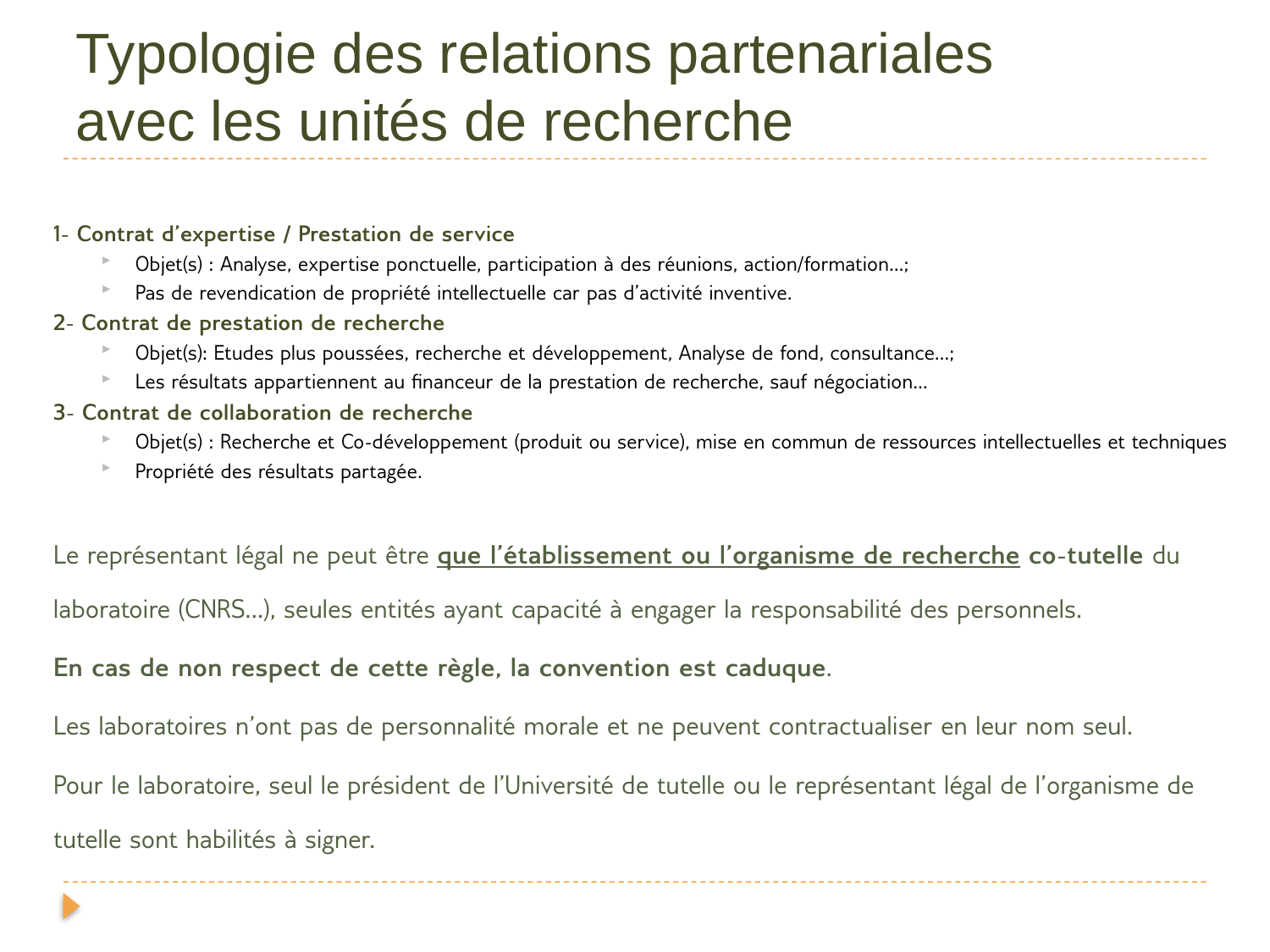

# Typologie des relations partenariales avec les unités de recherche

1- Contrat d’expertise / Prestation de service
Objet(s) : Analyse, expertise ponctuelle, participation à des réunions, action/formation…;
Pas de revendication de propriété intellectuelle car pas d’activité inventive.
2- Contrat de prestation de recherche
Objet(s): Etudes plus poussées, recherche et développement, Analyse de fond, consultance…;
Les résultats appartiennent au financeur de la prestation de recherche, sauf négociation…
3- Contrat de collaboration de recherche
Objet(s) : Recherche et Co-développement (produit ou service), mise en commun de ressources intellectuelles et techniques
Propriété des résultats partagée.

	Le représentant légal ne peut être que l’établissement ou l’organisme de recherche co-tutelle du laboratoire (CNRS…), seules entités ayant capacité à engager la responsabilité des personnels.
	En cas de non respect de cette règle, la convention est caduque.
	Les laboratoires n’ont pas de personnalité morale et ne peuvent contractualiser en leur nom seul.
	Pour le laboratoire, seul le président de l’Université de tutelle ou le représentant légal de l’organisme de tutelle sont habilités à signer.